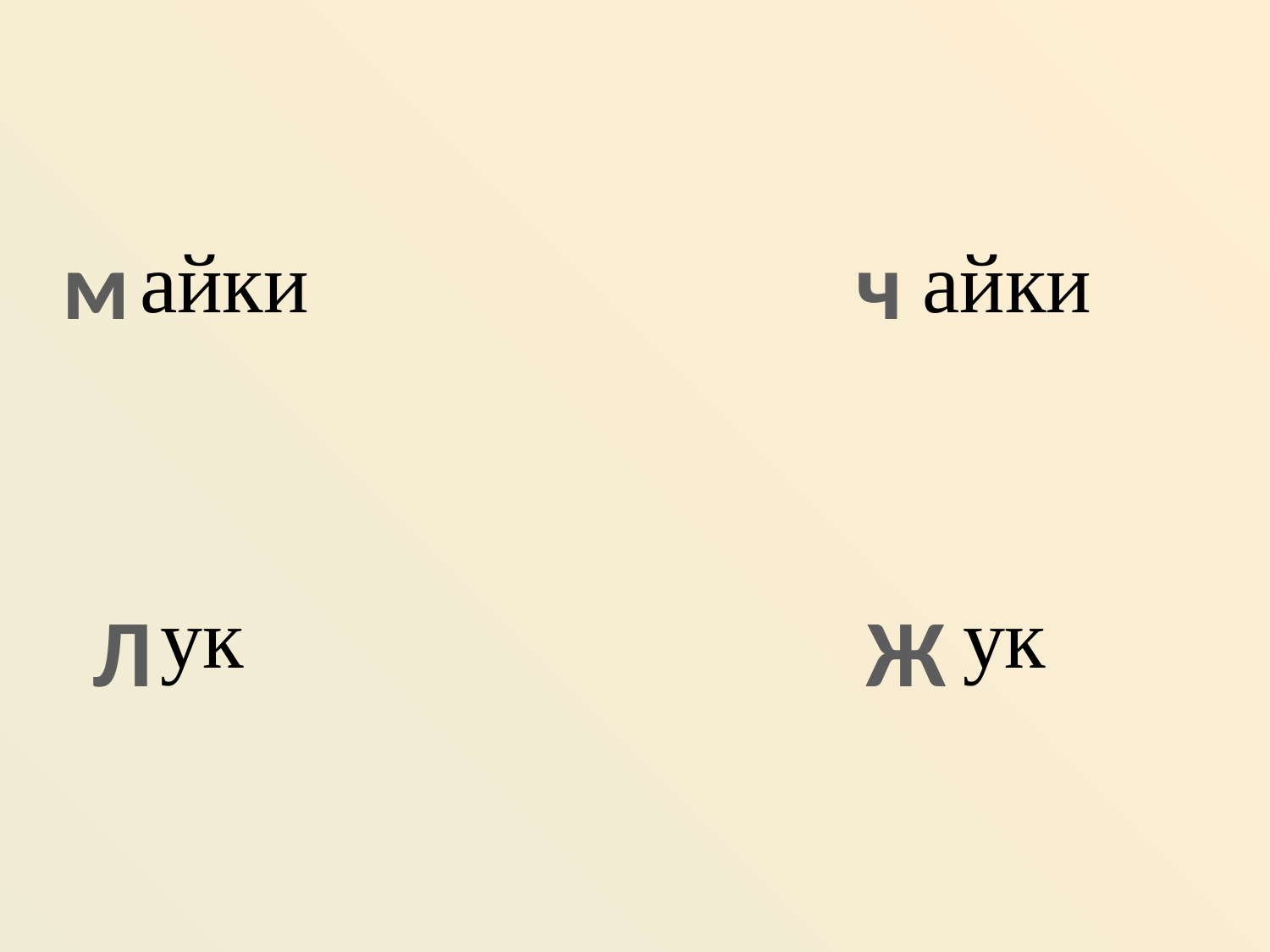

#
м
ч
   айки                             айки

    ук                                  ук
Л
Ж